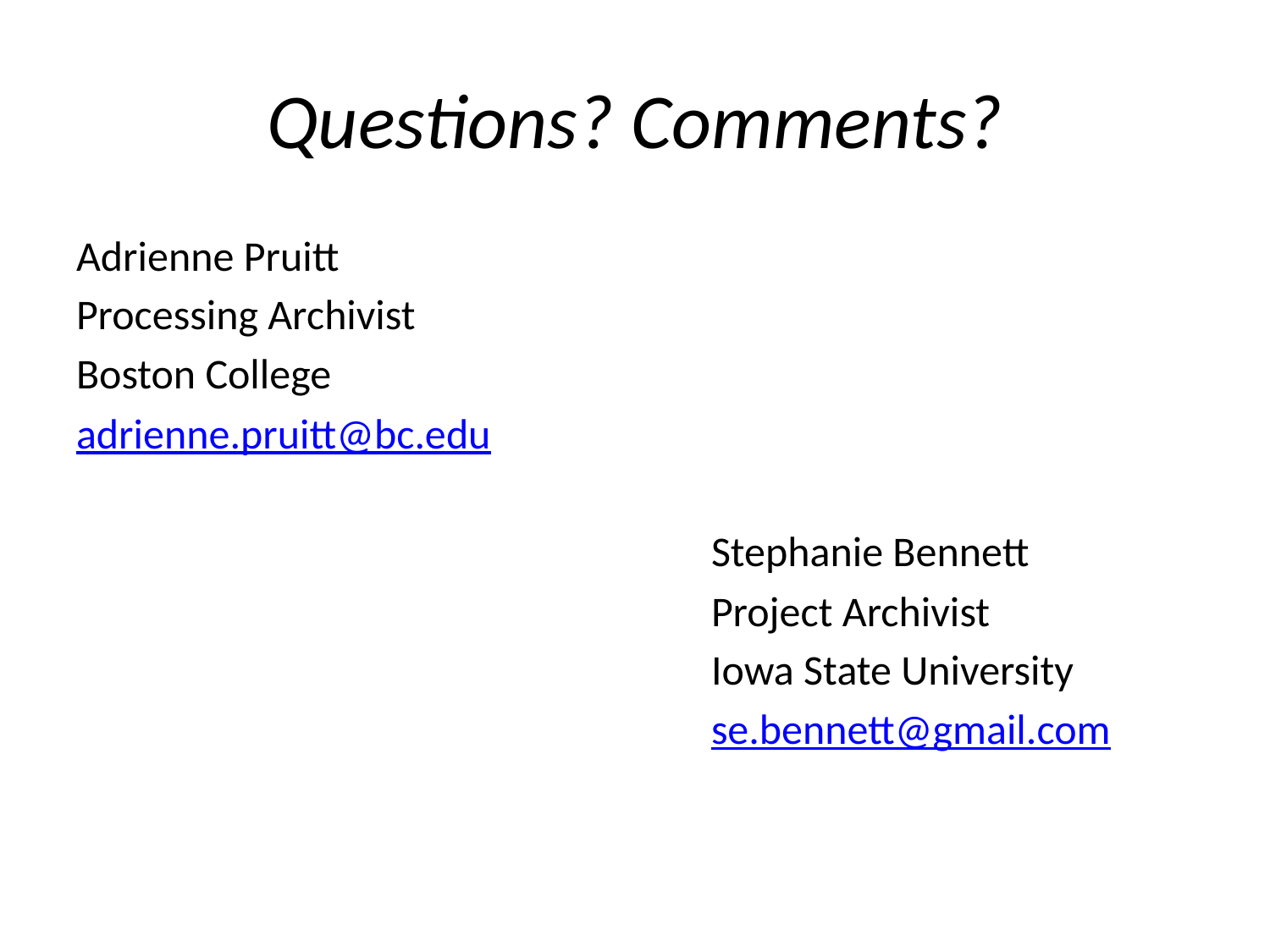

# Questions? Comments?
Adrienne Pruitt
Processing Archivist
Boston College
adrienne.pruitt@bc.edu

					Stephanie Bennett
					Project Archivist
					Iowa State University
					se.bennett@gmail.com